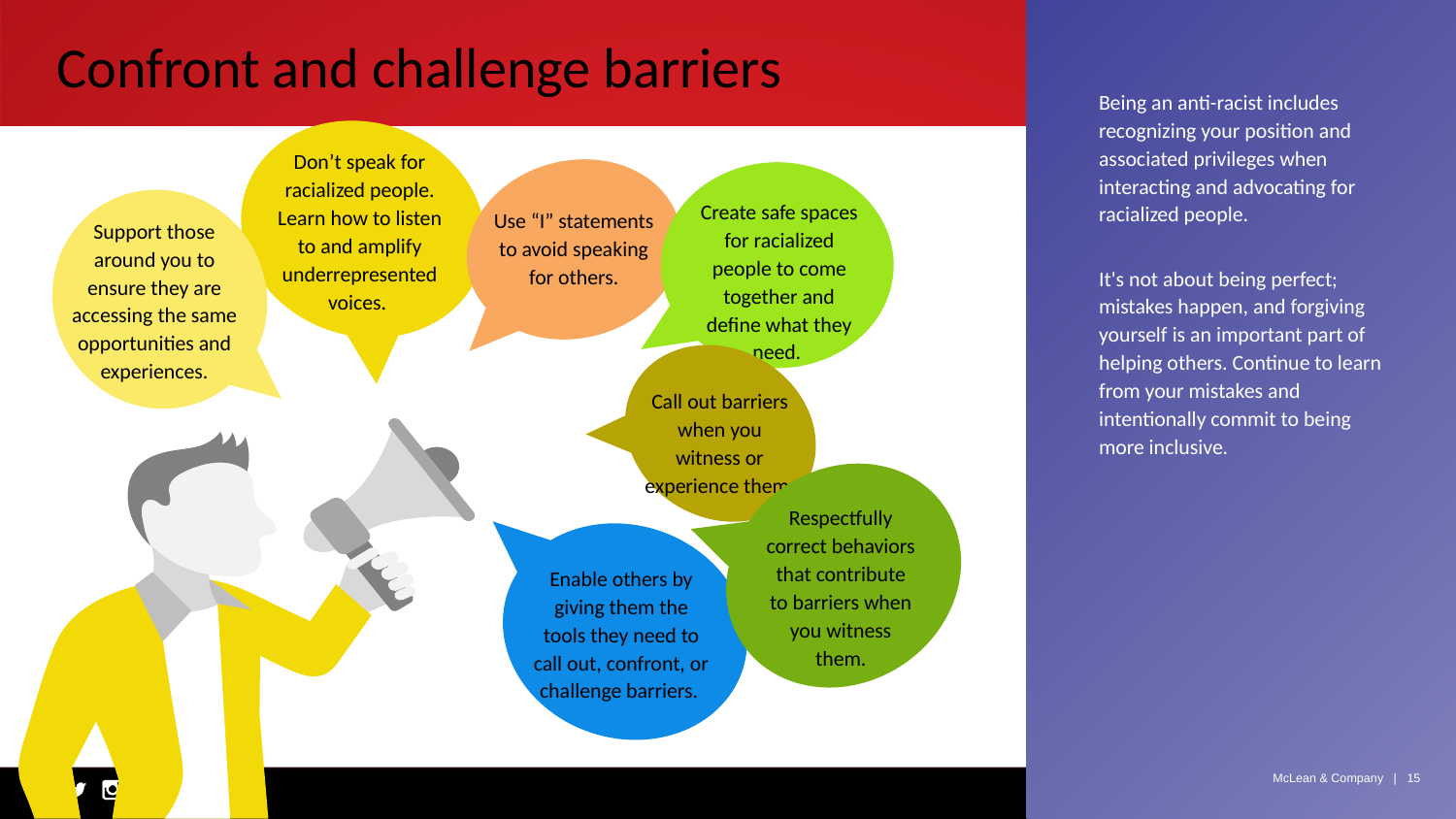

# Confront and challenge barriers
Being an anti-racist includes recognizing your position and associated privileges when interacting and advocating for racialized people.

It's not about being perfect; mistakes happen, and forgiving yourself is an important part of helping others. Continue to learn from your mistakes and intentionally commit to being more inclusive.

Don’t speak for racialized people. Learn how to listen to and amplify underrepresented voices.

Create safe spaces for racialized people to come together and define what they need.

Use “I” statements to avoid speaking for others.

Support those around you to ensure they are accessing the same opportunities and experiences.

Call out barriers when you witness or experience them.

Respectfully correct behaviors that contribute to barriers when you witness them.

Enable others by giving them the tools they need to call out, confront, or challenge barriers.